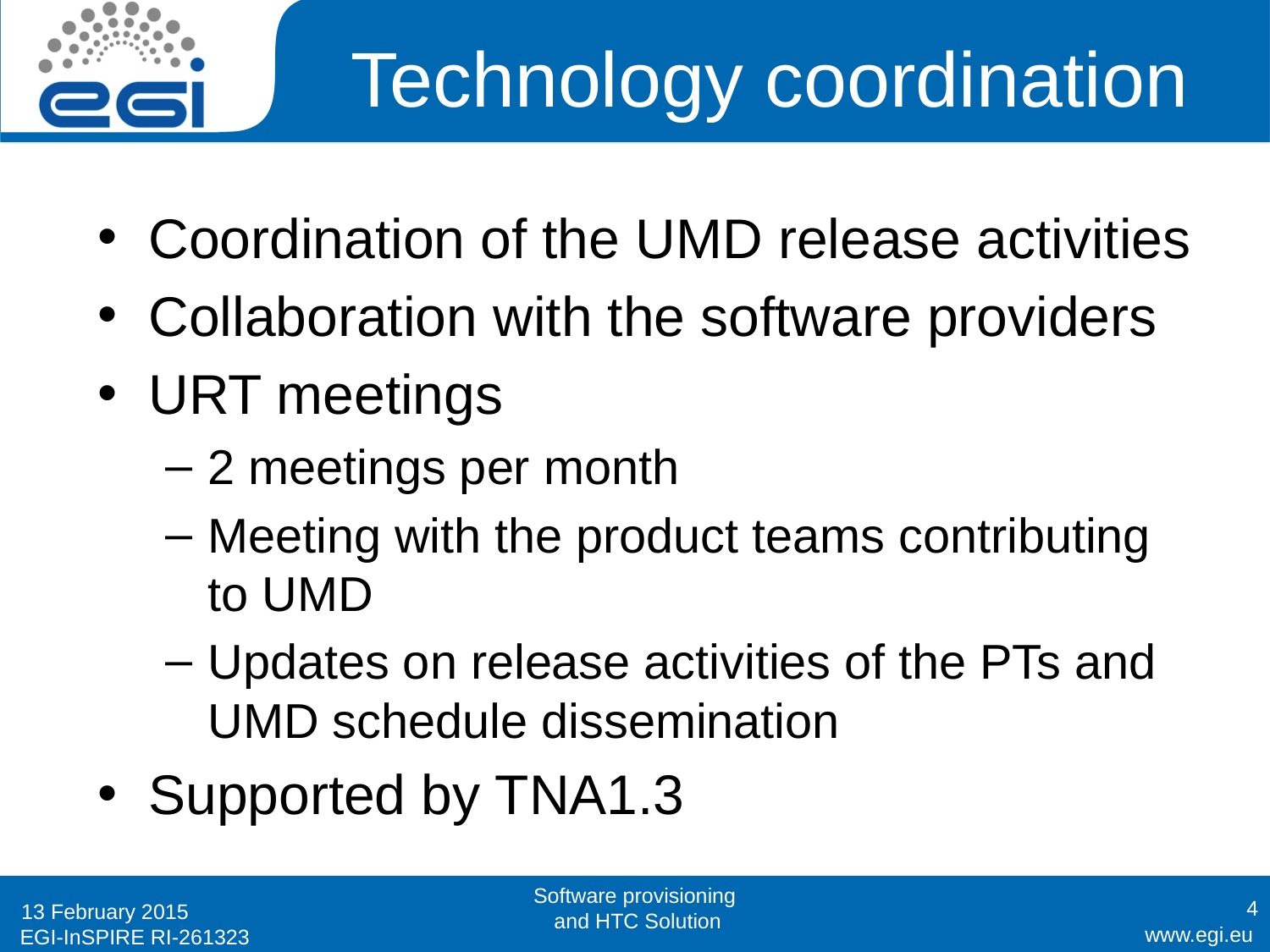

# Technology coordination
Coordination of the UMD release activities
Collaboration with the software providers
URT meetings
2 meetings per month
Meeting with the product teams contributing to UMD
Updates on release activities of the PTs and UMD schedule dissemination
Supported by TNA1.3

Software provisioning
 and HTC Solution
4
13 February 2015